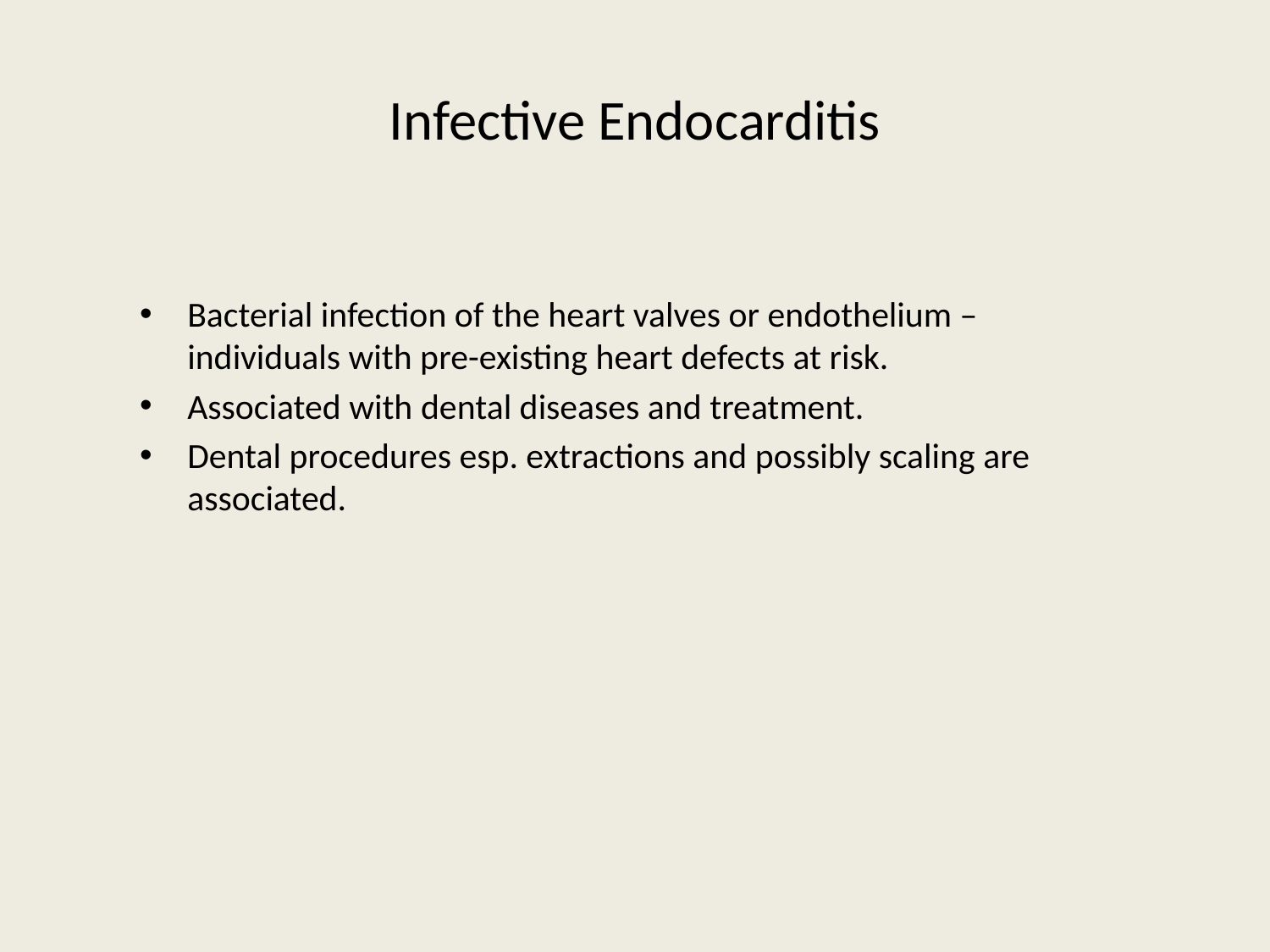

# Infective Endocarditis
Bacterial infection of the heart valves or endothelium – individuals with pre-existing heart defects at risk.
Associated with dental diseases and treatment.
Dental procedures esp. extractions and possibly scaling are associated.